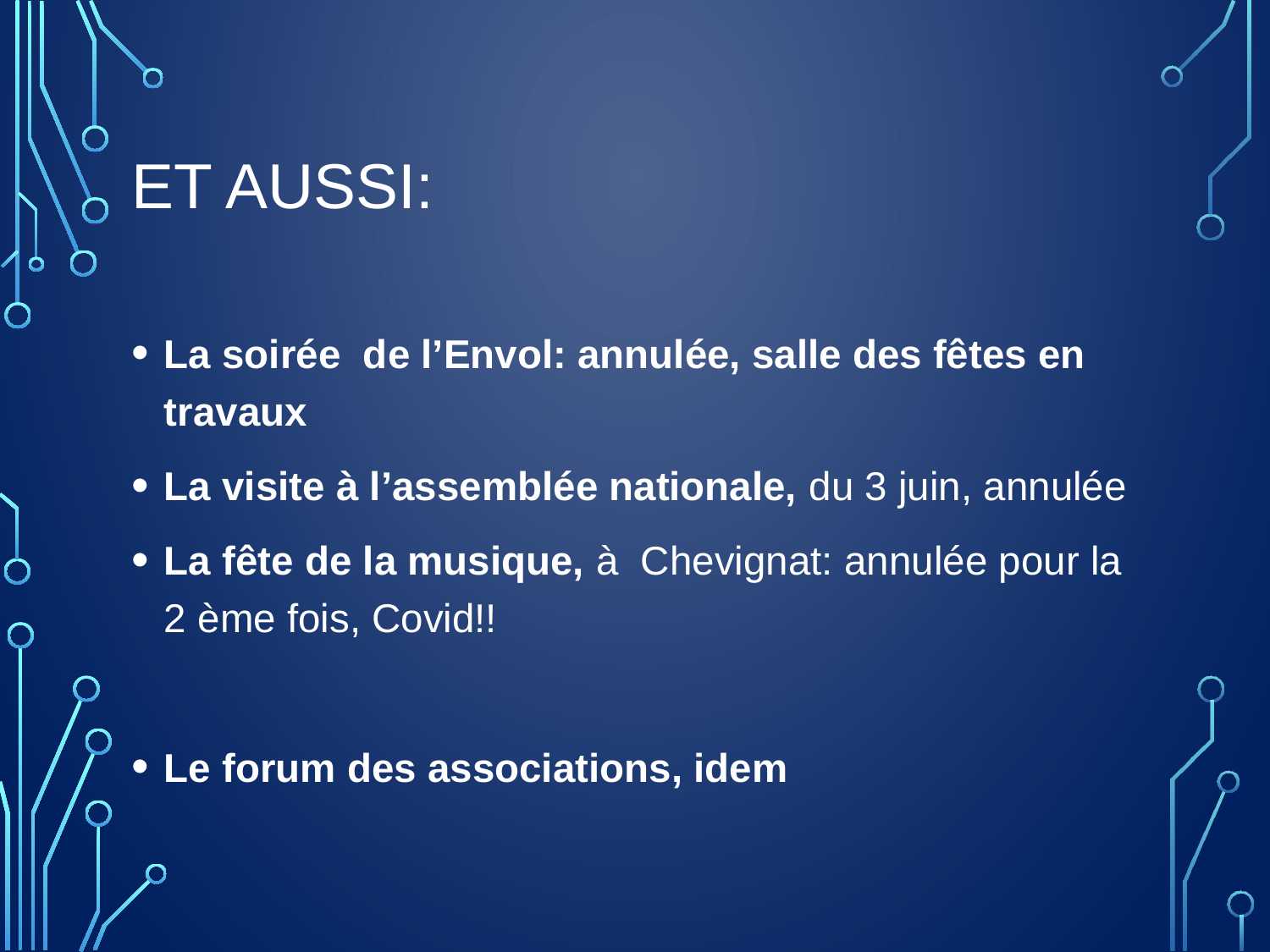

# et aussi:
La soirée  de l’Envol: annulée, salle des fêtes en travaux
La visite à l’assemblée nationale, du 3 juin, annulée
La fête de la musique, à  Chevignat: annulée pour la 2 ème fois, Covid!!

Le forum des associations, idem